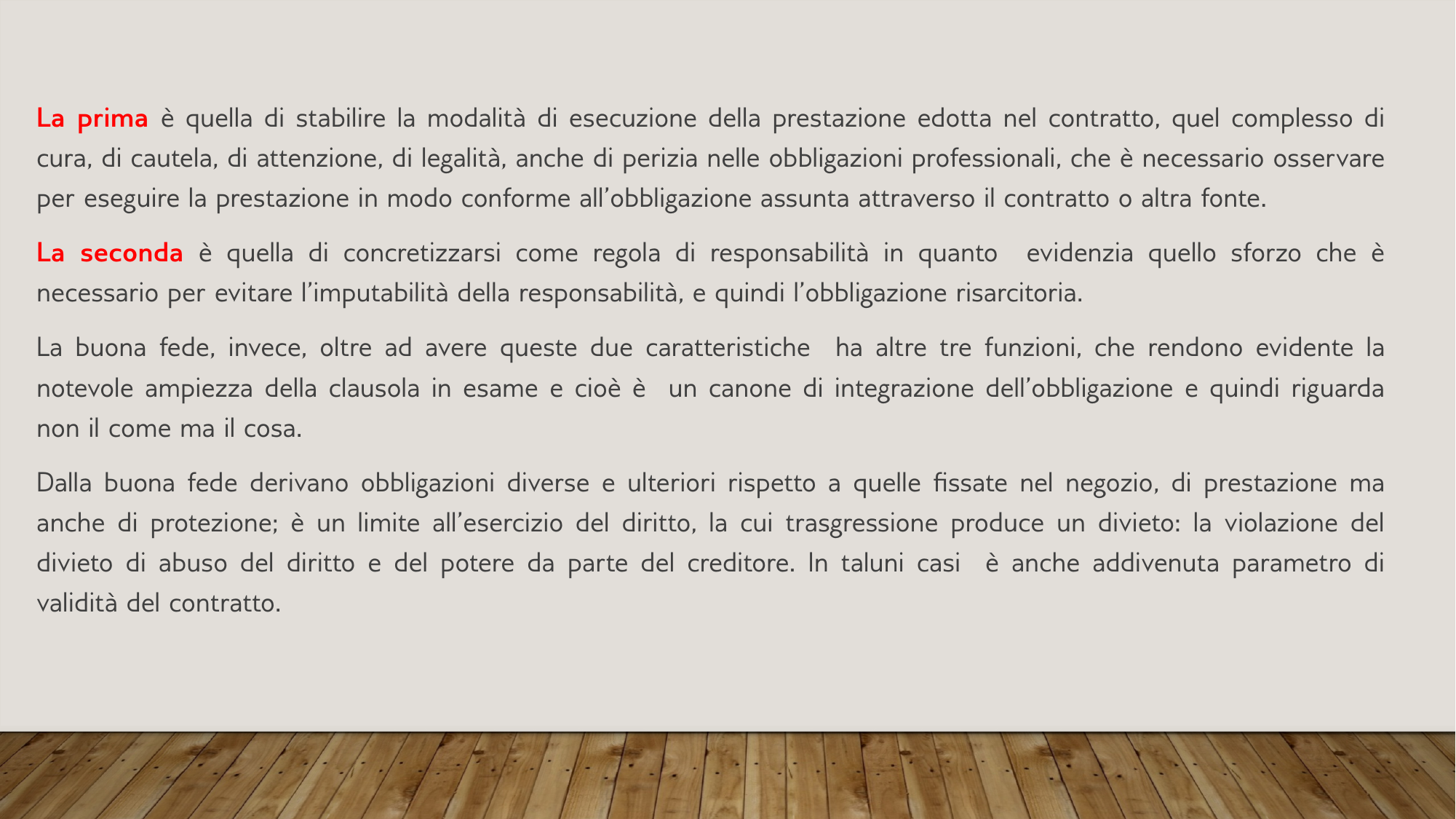

La prima è quella di stabilire la modalità di esecuzione della prestazione edotta nel contratto, quel complesso di cura, di cautela, di attenzione, di legalità, anche di perizia nelle obbligazioni professionali, che è necessario osservare per eseguire la prestazione in modo conforme all’obbligazione assunta attraverso il contratto o altra fonte.
La seconda è quella di concretizzarsi come regola di responsabilità in quanto  evidenzia quello sforzo che è necessario per evitare l’imputabilità della responsabilità, e quindi l’obbligazione risarcitoria.
La buona fede, invece, oltre ad avere queste due caratteristiche  ha altre tre funzioni, che rendono evidente la notevole ampiezza della clausola in esame e cioè è  un canone di integrazione dell’obbligazione e quindi riguarda non il come ma il cosa.
Dalla buona fede derivano obbligazioni diverse e ulteriori rispetto a quelle fissate nel negozio, di prestazione ma anche di protezione; è un limite all’esercizio del diritto, la cui trasgressione produce un divieto: la violazione del divieto di abuso del diritto e del potere da parte del creditore. In taluni casi  è anche addivenuta parametro di validità del contratto.